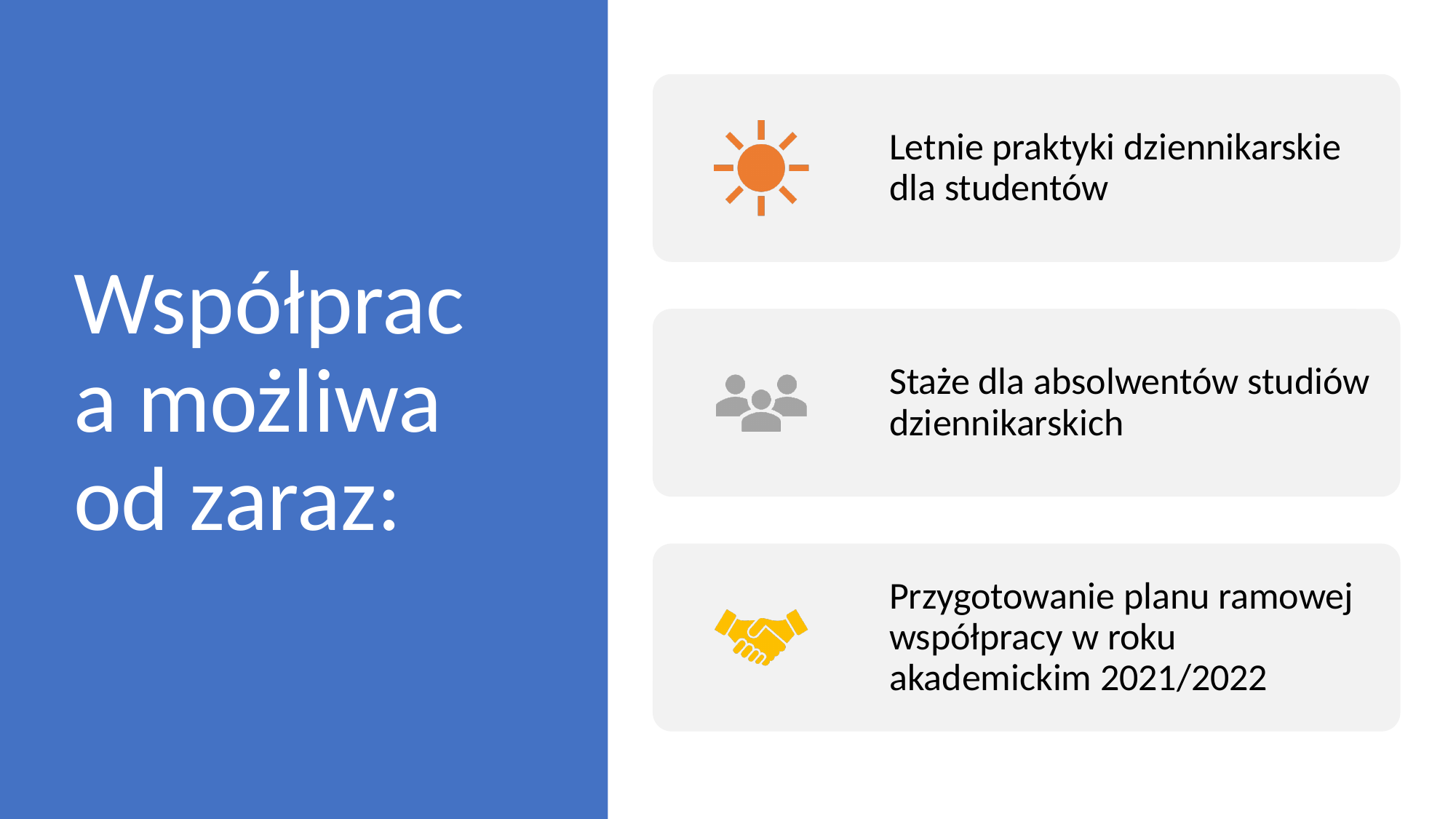

# Współpraca możliwa od zaraz:
Letnie praktyki dziennikarskie dla studentów
Staże dla absolwentów studiów dziennikarskich
Przygotowanie planu ramowej współpracy w roku akademickim 2021/2022